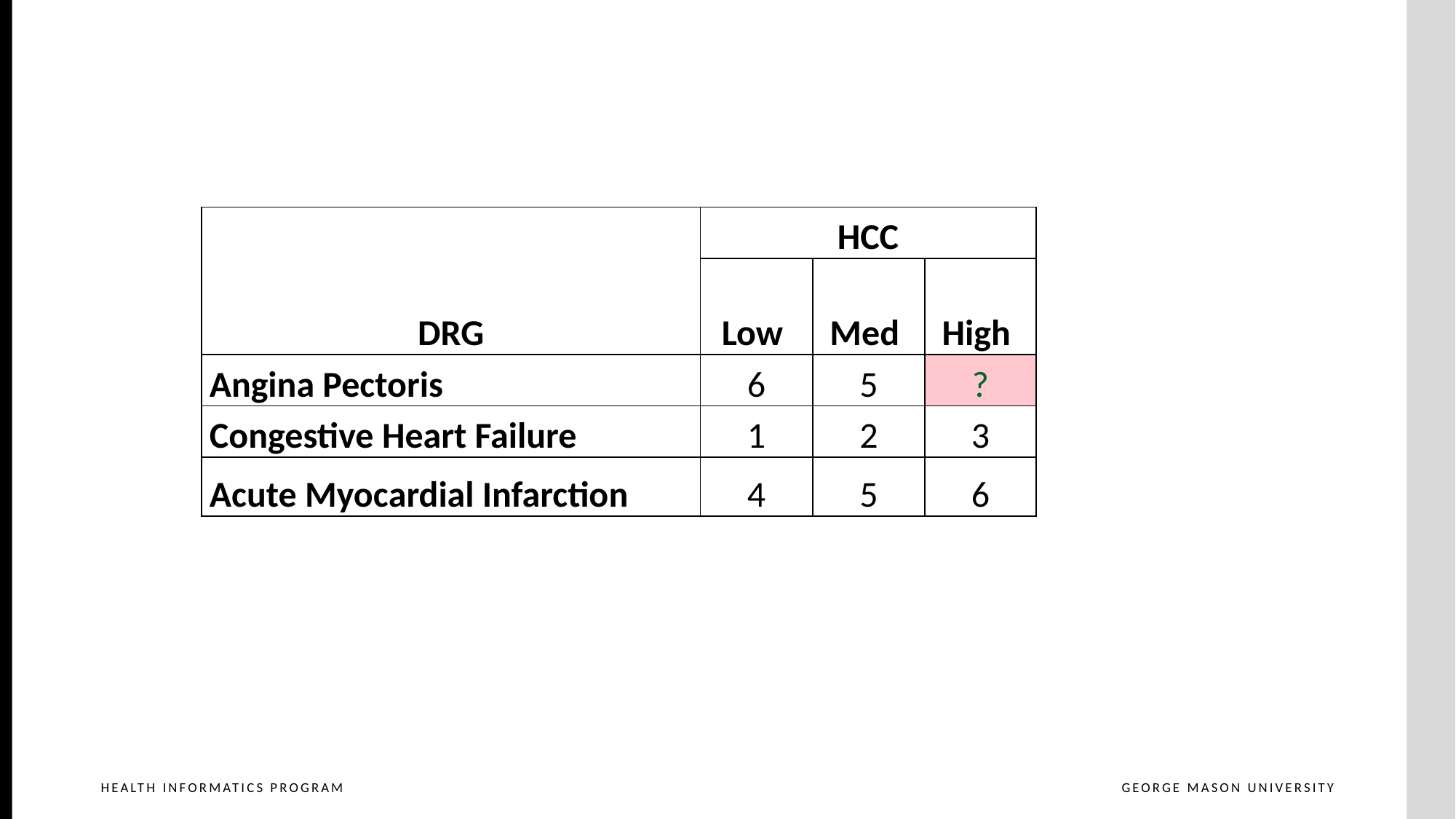

| DRG | HCC |  |  |  |
| --- | --- | --- | --- | --- |
|  | Low | Med | High |  |
| Angina Pectoris | 6 | 5 | ? |  |
| Congestive Heart Failure | 1 | 2 | 3 |  |
| Acute Myocardial Infarction | 4 | 5 | 6 |  |
|  |  |  |  |  |